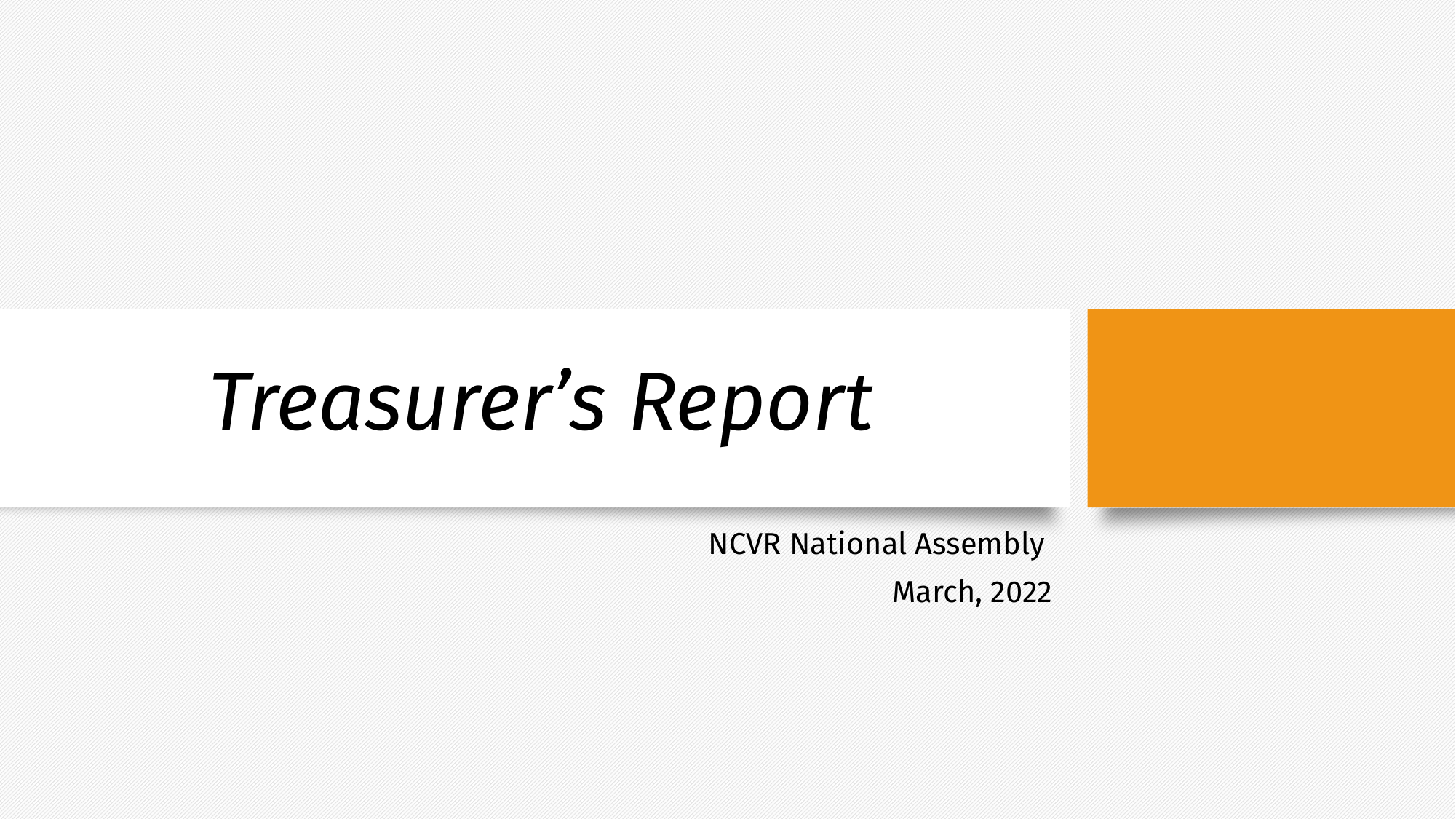

# Treasurer’s Report
NCVR National Assembly
March, 2022